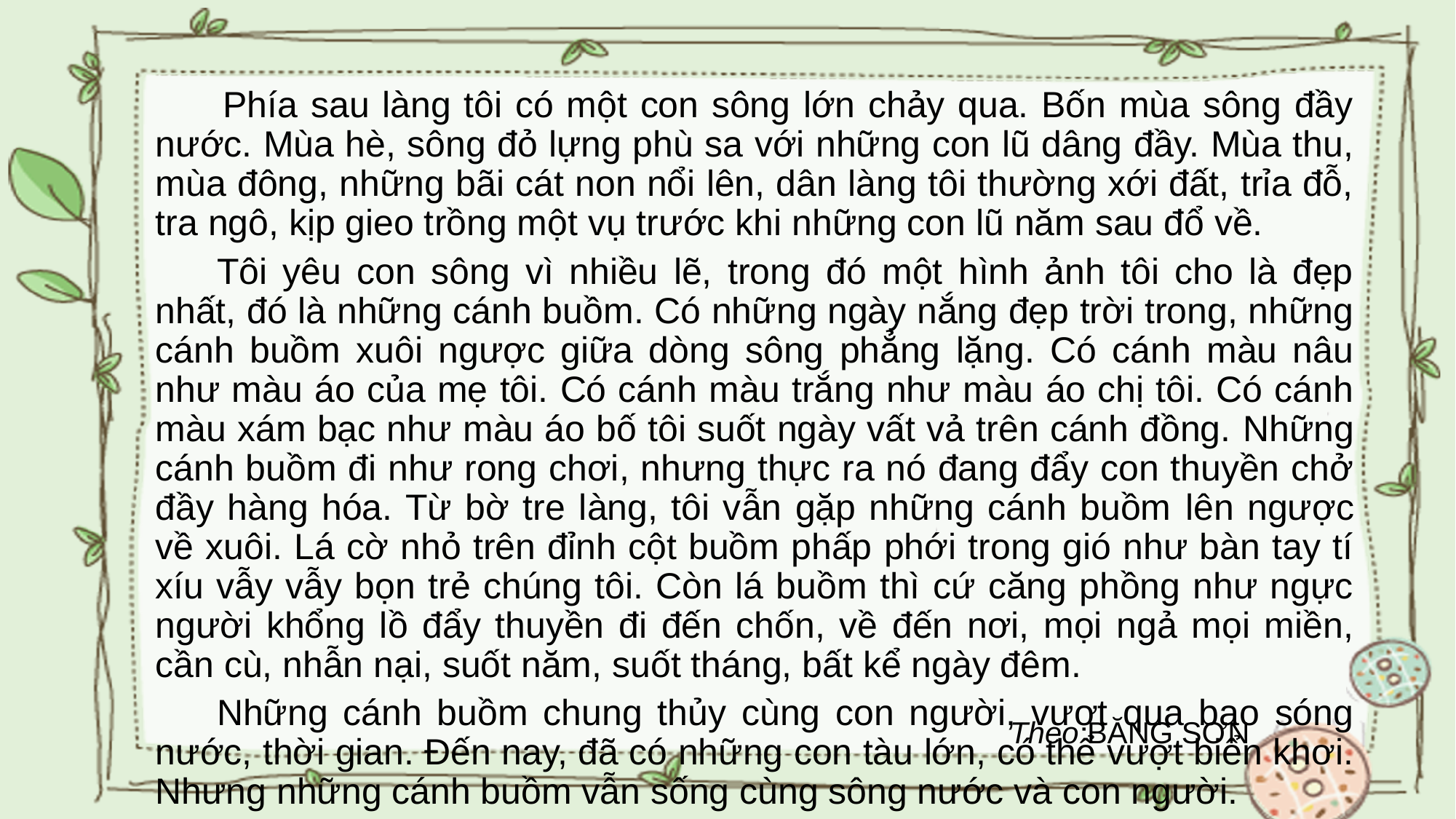

Phía sau làng tôi có một con sông lớn chảy qua. Bốn mùa sông đầy nước. Mùa hè, sông đỏ lựng phù sa với những con lũ dâng đầy. Mùa thu, mùa đông, những bãi cát non nổi lên, dân làng tôi thường xới đất, trỉa đỗ, tra ngô, kịp gieo trồng một vụ trước khi những con lũ năm sau đổ về.
	Tôi yêu con sông vì nhiều lẽ, trong đó một hình ảnh tôi cho là đẹp nhất, đó là những cánh buồm. Có những ngày nắng đẹp trời trong, những cánh buồm xuôi ngược giữa dòng sông phẳng lặng. Có cánh màu nâu như màu áo của mẹ tôi. Có cánh màu trắng như màu áo chị tôi. Có cánh màu xám bạc như màu áo bố tôi suốt ngày vất vả trên cánh đồng. Những cánh buồm đi như rong chơi, nhưng thực ra nó đang đẩy con thuyền chở đầy hàng hóa. Từ bờ tre làng, tôi vẫn gặp những cánh buồm lên ngược về xuôi. Lá cờ nhỏ trên đỉnh cột buồm phấp phới trong gió như bàn tay tí xíu vẫy vẫy bọn trẻ chúng tôi. Còn lá buồm thì cứ căng phồng như ngực người khổng lồ đẩy thuyền đi đến chốn, về đến nơi, mọi ngả mọi miền, cần cù, nhẫn nại, suốt năm, suốt tháng, bất kể ngày đêm.
	Những cánh buồm chung thủy cùng con người, vượt qua bao sóng nước, thời gian. Đến nay, đã có những con tàu lớn, có thể vượt biển khơi. Nhưng những cánh buồm vẫn sống cùng sông nước và con người.
Theo BĂNG SƠN